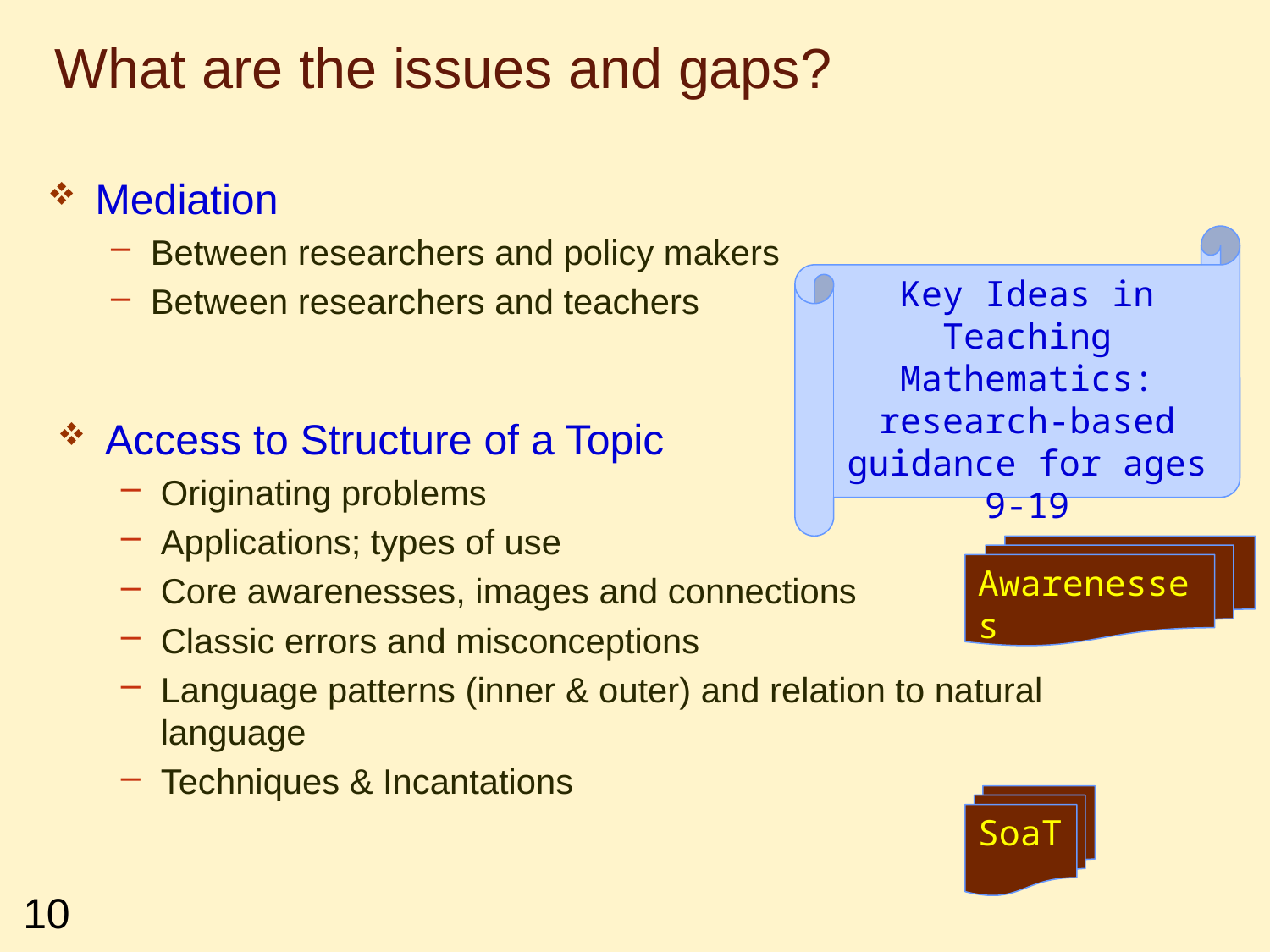

# What are the issues and gaps?
Mediation
Between researchers and policy makers
Between researchers and teachers
Key Ideas in Teaching Mathematics: research-based guidance for ages 9-19
Access to Structure of a Topic
Originating problems
Applications; types of use
Core awarenesses, images and connections
Classic errors and misconceptions
Language patterns (inner & outer) and relation to natural language
Techniques & Incantations
Awarenesses
SoaT